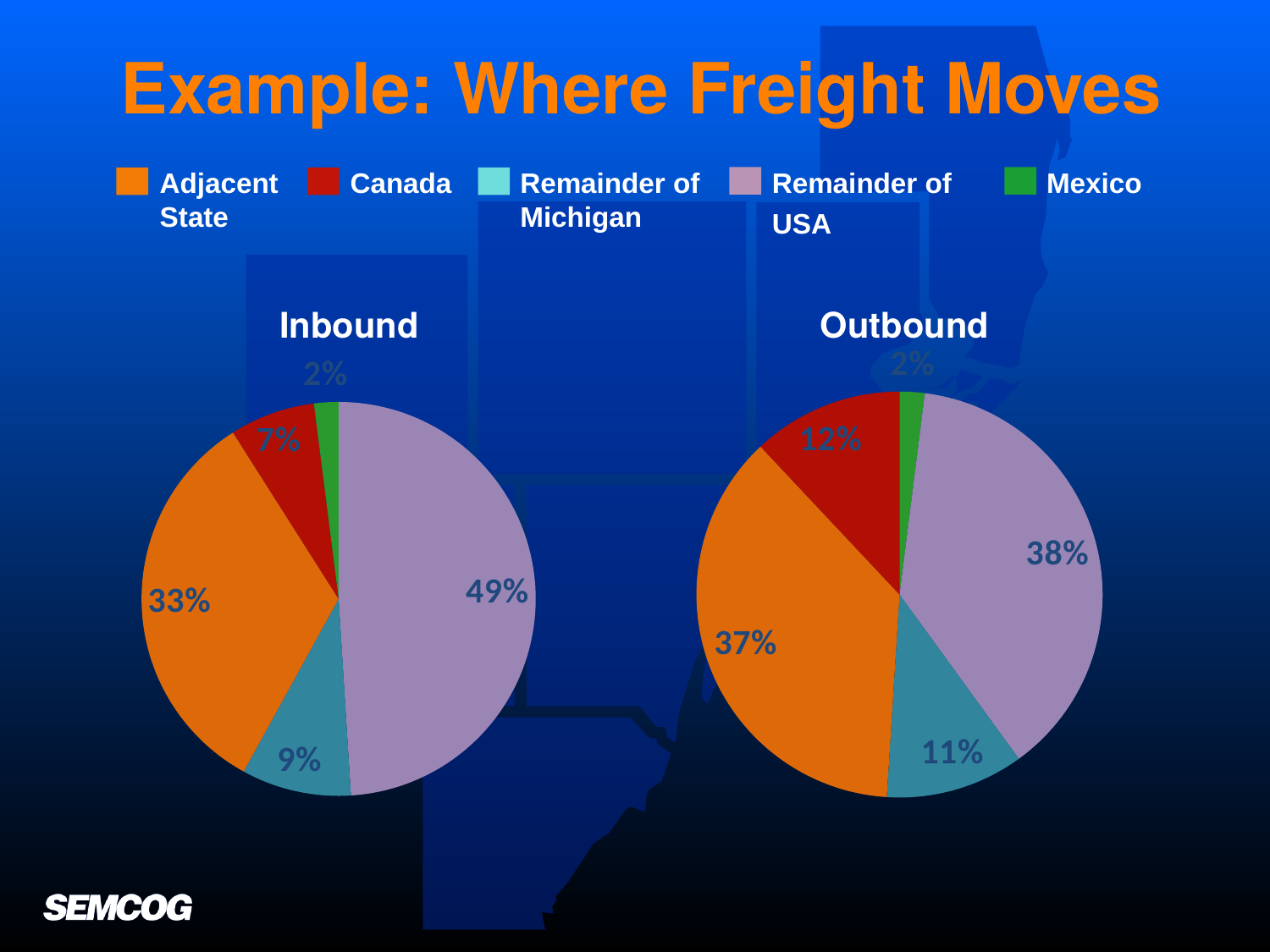

# Example: Where Freight Moves
Adjacent
State
Canada
Remainder of
Michigan
Remainder of
USA
Mexico

Inbound
Outbound

### Chart

| Category |  |
|---|---|

### Chart

| Category |  |
|---|---|
| Inbound Freight Origin by Value | None |
| USA Remainder | 0.49000000000000027 |
| Remainder of Michigan | 0.09000000000000007 |
| Adjacent State | 0.3300000000000004 |
| Canada | 0.07000000000000003 |
| Mexico | 0.02000000000000002 |